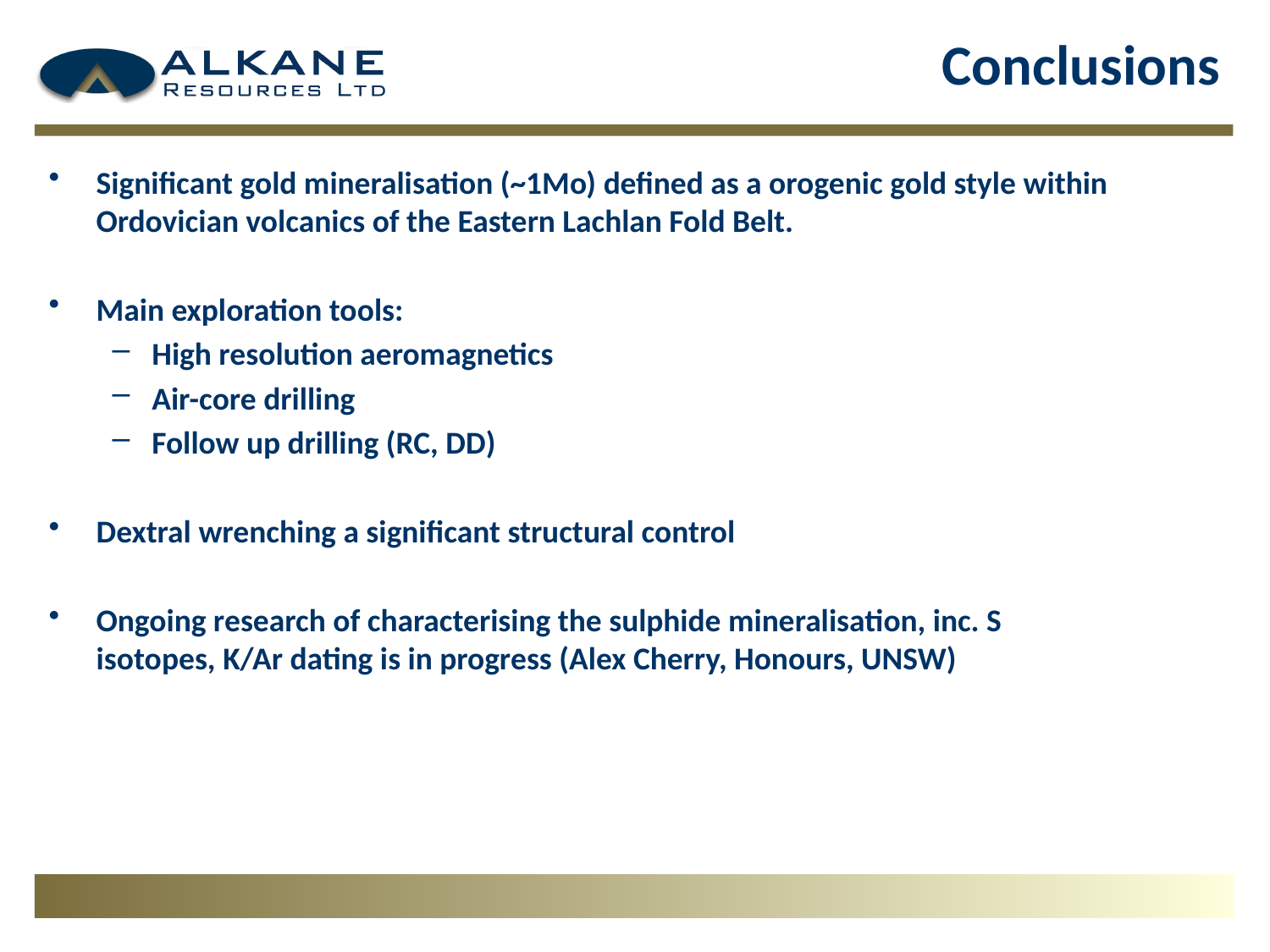

# Conclusions
Significant gold mineralisation (~1Mo) defined as a orogenic gold style within Ordovician volcanics of the Eastern Lachlan Fold Belt.

Main exploration tools:
High resolution aeromagnetics
Air-core drilling
Follow up drilling (RC, DD)

Dextral wrenching a significant structural control

Ongoing research of characterising the sulphide mineralisation, inc. S isotopes, K/Ar dating is in progress (Alex Cherry, Honours, UNSW)